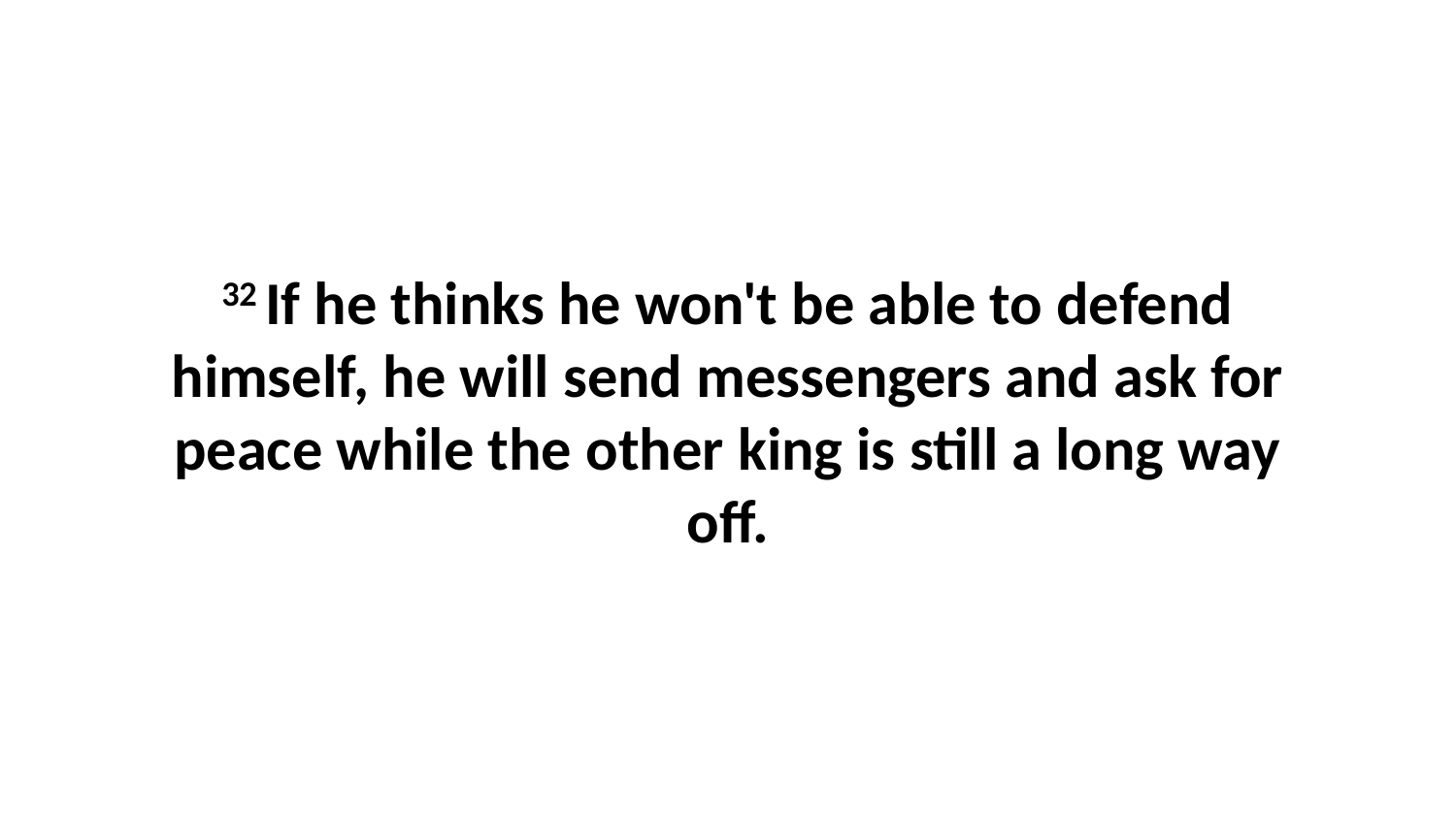

32 If he thinks he won't be able to defend himself, he will send messengers and ask for peace while the other king is still a long way off.